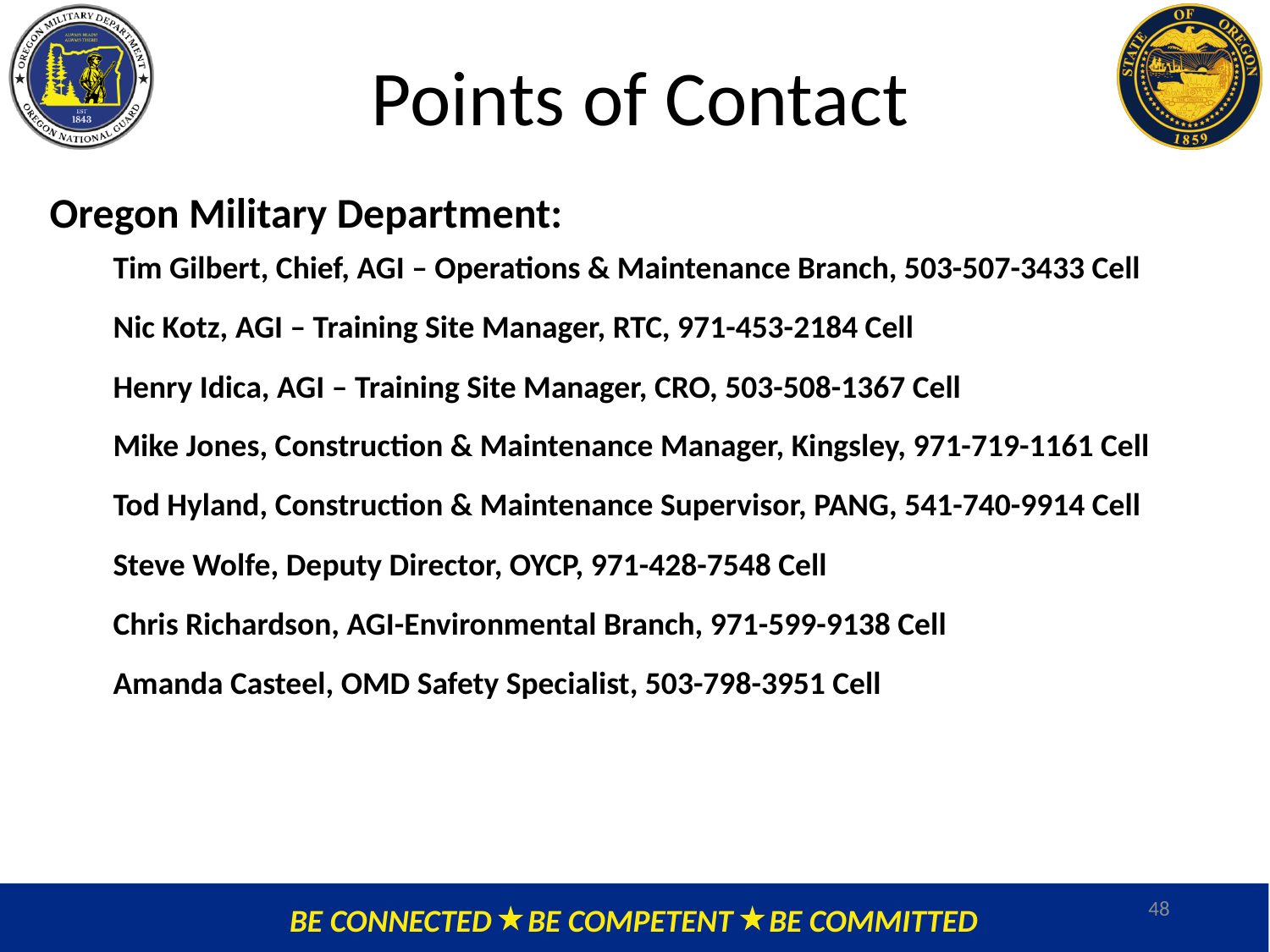

# Points of Contact
Oregon Military Department:
Tim Gilbert, Chief, AGI – Operations & Maintenance Branch, 503-507-3433 Cell
Nic Kotz, AGI – Training Site Manager, RTC, 971-453-2184 Cell
Henry Idica, AGI – Training Site Manager, CRO, 503-508-1367 Cell
Mike Jones, Construction & Maintenance Manager, Kingsley, 971-719-1161 Cell
Tod Hyland, Construction & Maintenance Supervisor, PANG, 541-740-9914 Cell
Steve Wolfe, Deputy Director, OYCP, 971-428-7548 Cell
Chris Richardson, AGI-Environmental Branch, 971-599-9138 Cell
Amanda Casteel, OMD Safety Specialist, 503-798-3951 Cell

48